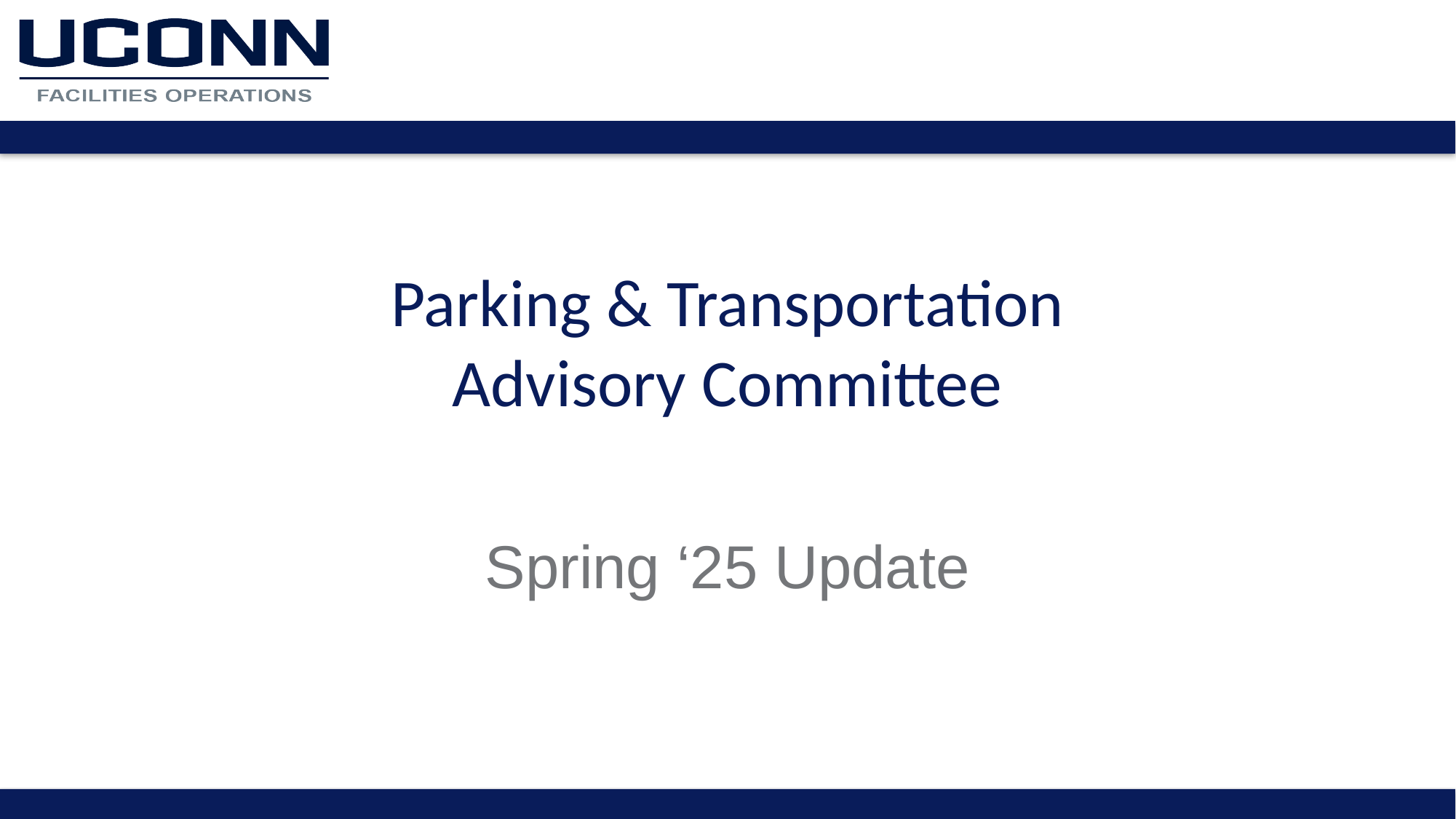

# Parking & Transportation Advisory Committee

Spring ‘25 Update